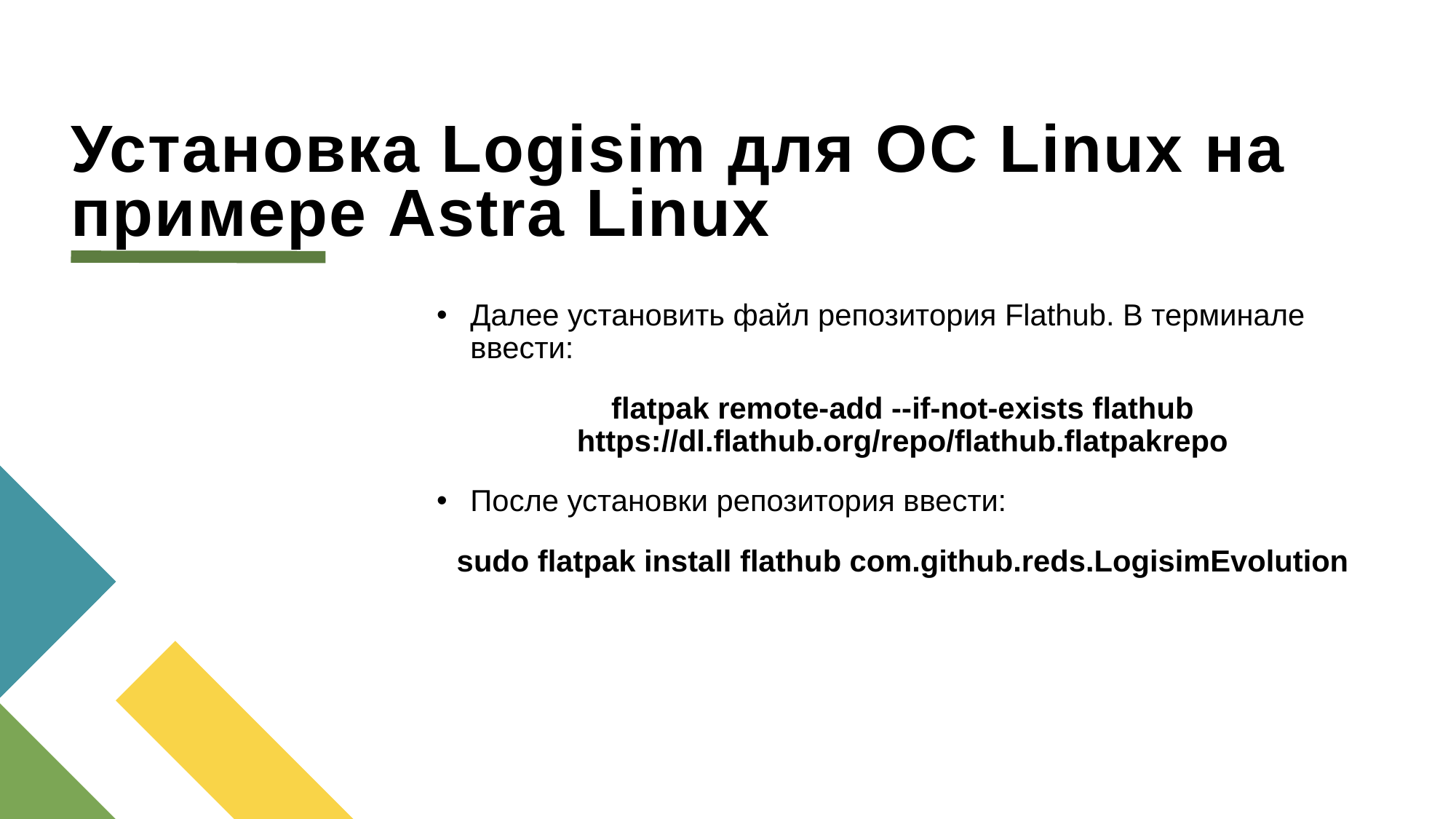

# Установка Logisim для ОС Linux на примере Astra Linux
Далее установить файл репозитория Flathub. В терминале ввести:
flatpak remote-add --if-not-exists flathub https://dl.flathub.org/repo/flathub.flatpakrepo
После установки репозитория ввести:
sudo flatpak install flathub com.github.reds.LogisimEvolution